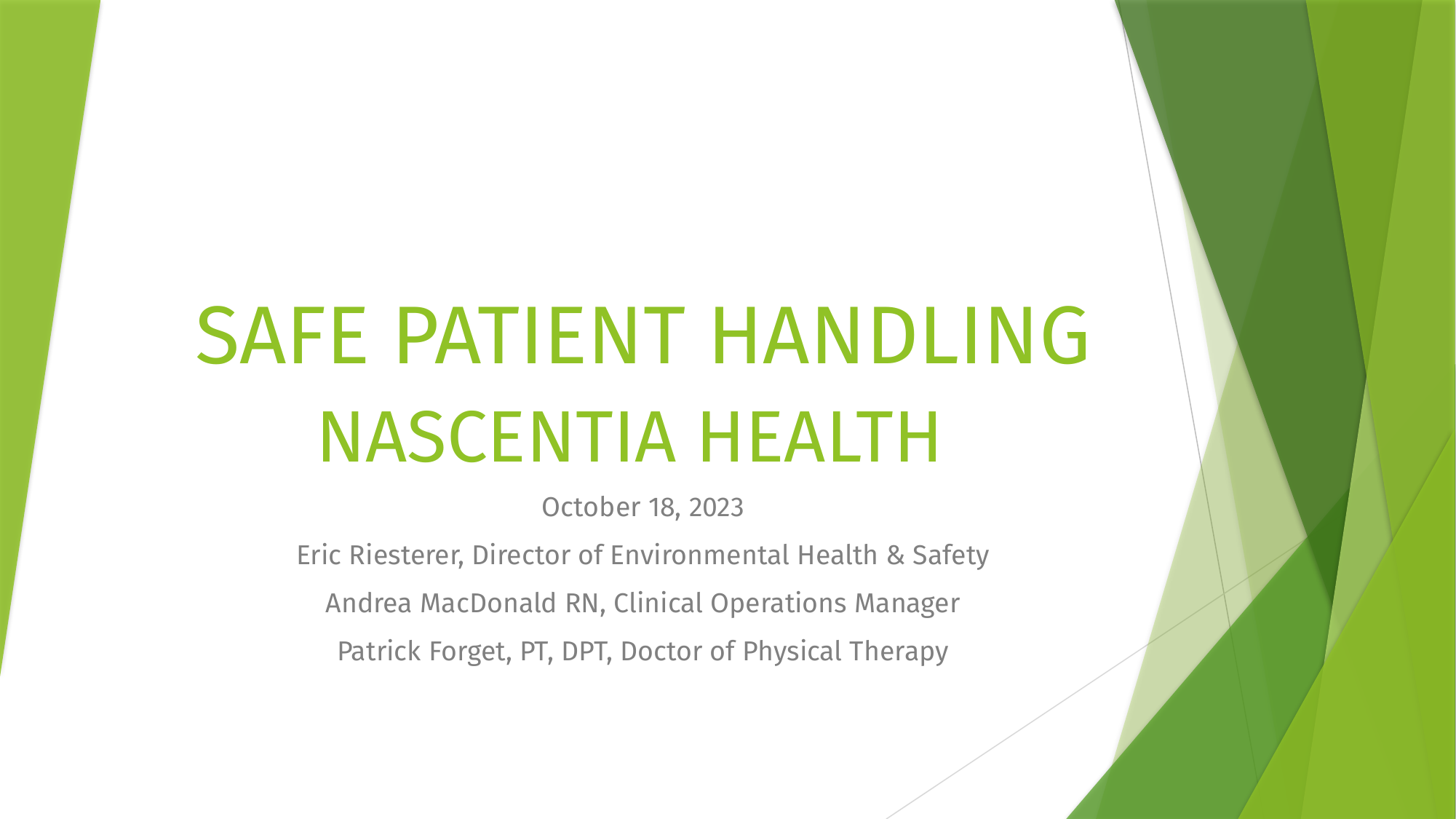

# SAFE PATIENT HANDLING NASCENTIA HEALTH
October 18, 2023
Eric Riesterer, Director of Environmental Health & Safety
Andrea MacDonald RN, Clinical Operations Manager
Patrick Forget, PT, DPT, Doctor of Physical Therapy